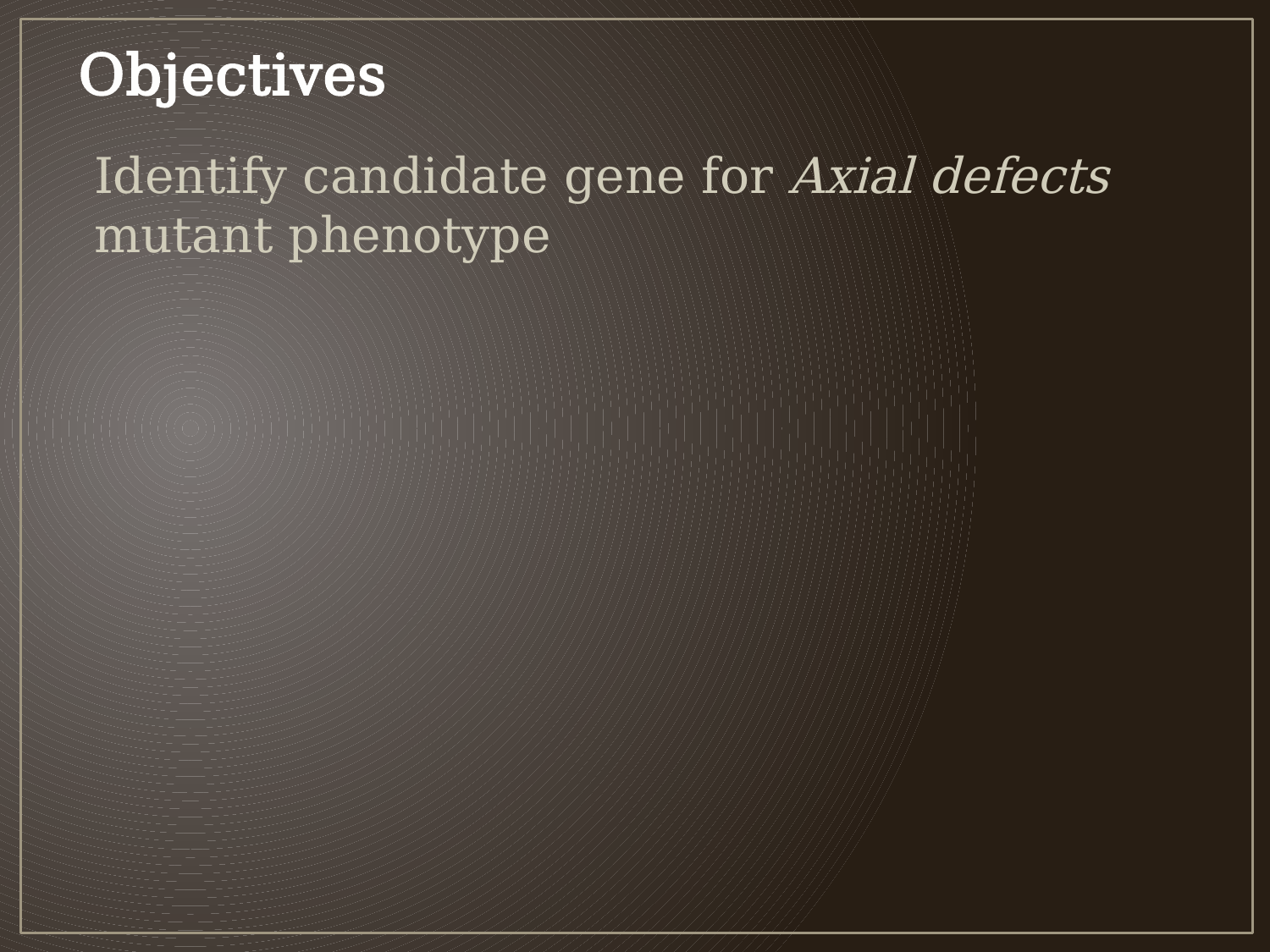

# Objectives
Identify candidate gene for Axial defects mutant phenotype